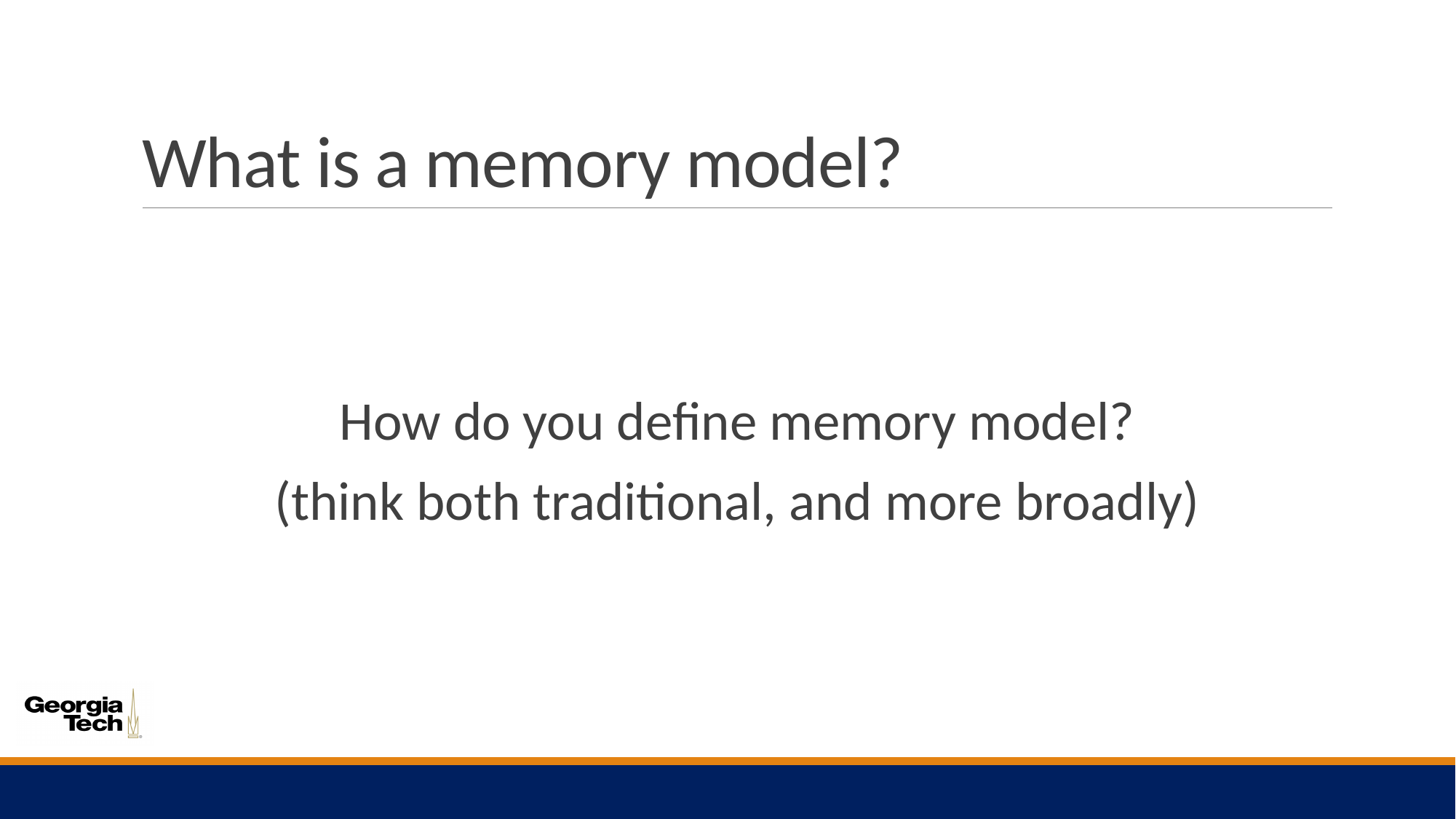

# What is a memory model?

How do you define memory model?
(think both traditional, and more broadly)